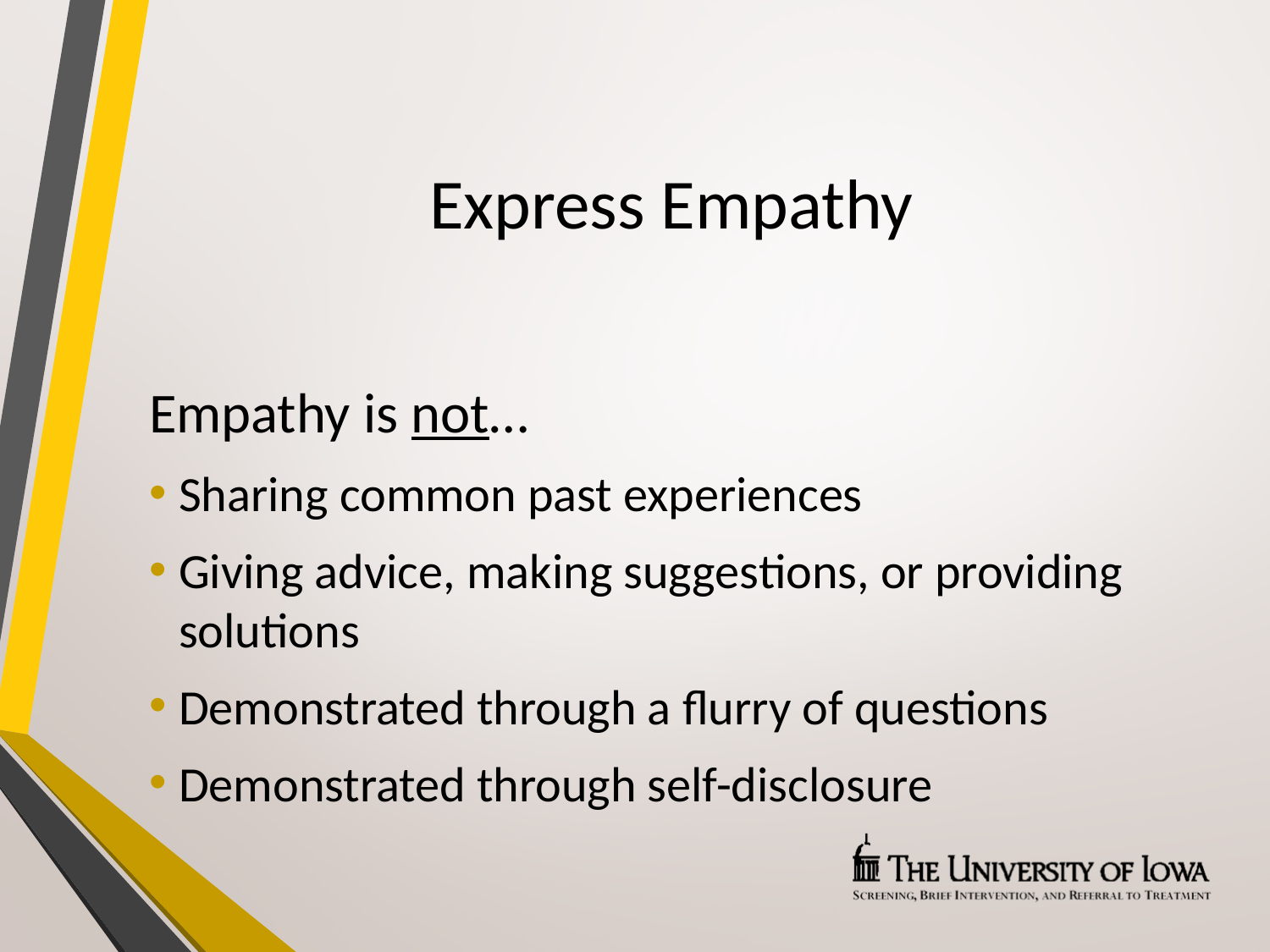

# Express Empathy
Empathy is not…
Sharing common past experiences
Giving advice, making suggestions, or providing solutions
Demonstrated through a flurry of questions
Demonstrated through self-disclosure